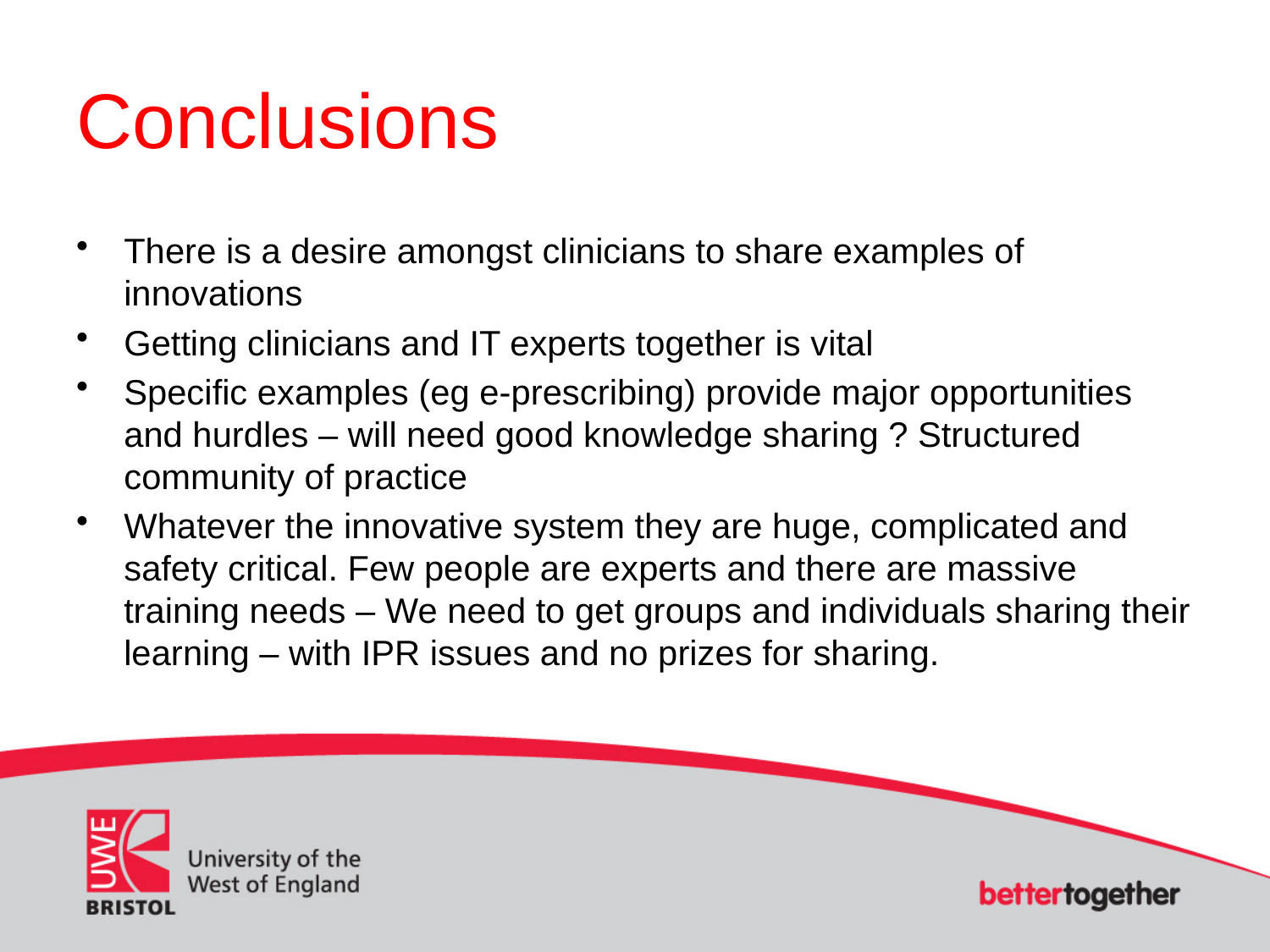

# Conclusions
There is a desire amongst clinicians to share examples of innovations
Getting clinicians and IT experts together is vital
Specific examples (eg e-prescribing) provide major opportunities and hurdles – will need good knowledge sharing ? Structured community of practice
Whatever the innovative system they are huge, complicated and safety critical. Few people are experts and there are massive training needs – We need to get groups and individuals sharing their learning – with IPR issues and no prizes for sharing.